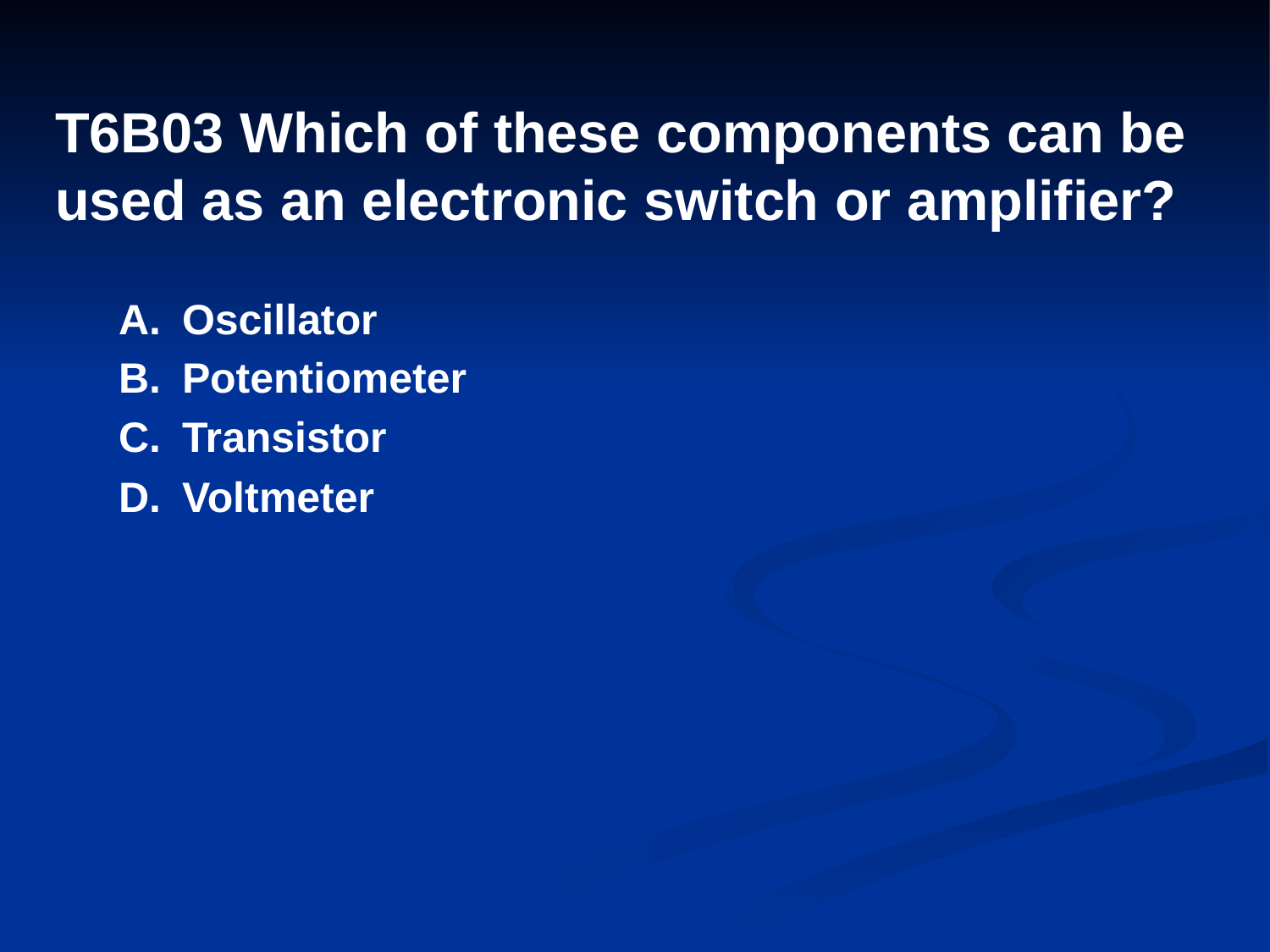

# T6B03 Which of these components can be used as an electronic switch or amplifier?
A.	Oscillator
B.	Potentiometer
C.	Transistor
D.	Voltmeter